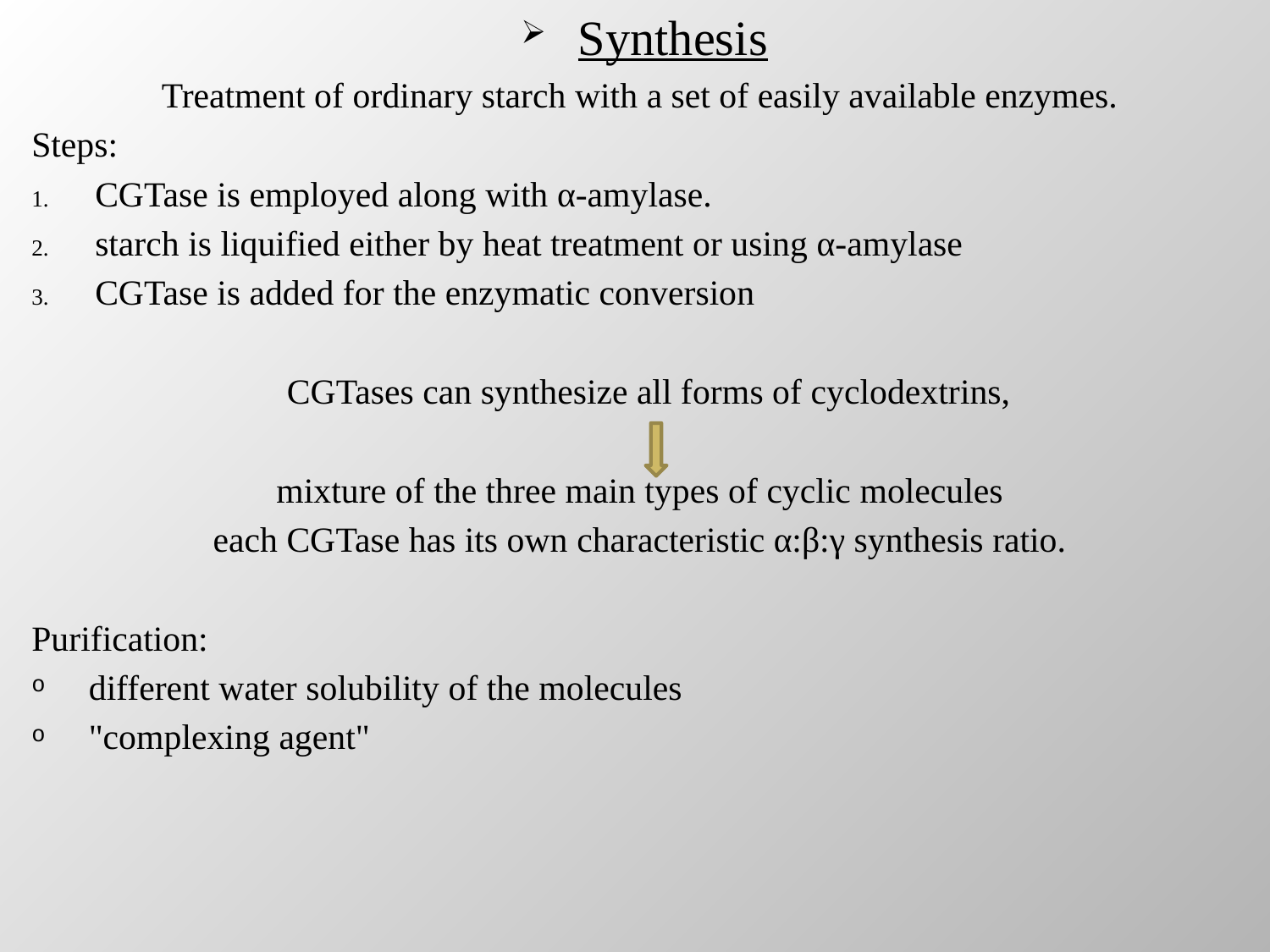

Synthesis
Treatment of ordinary starch with a set of easily available enzymes.
Steps:
CGTase is employed along with α-amylase.
starch is liquified either by heat treatment or using α-amylase
CGTase is added for the enzymatic conversion

 CGTases can synthesize all forms of cyclodextrins,

mixture of the three main types of cyclic molecules
each CGTase has its own characteristic α:β:γ synthesis ratio.

Purification:
different water solubility of the molecules
"complexing agent"